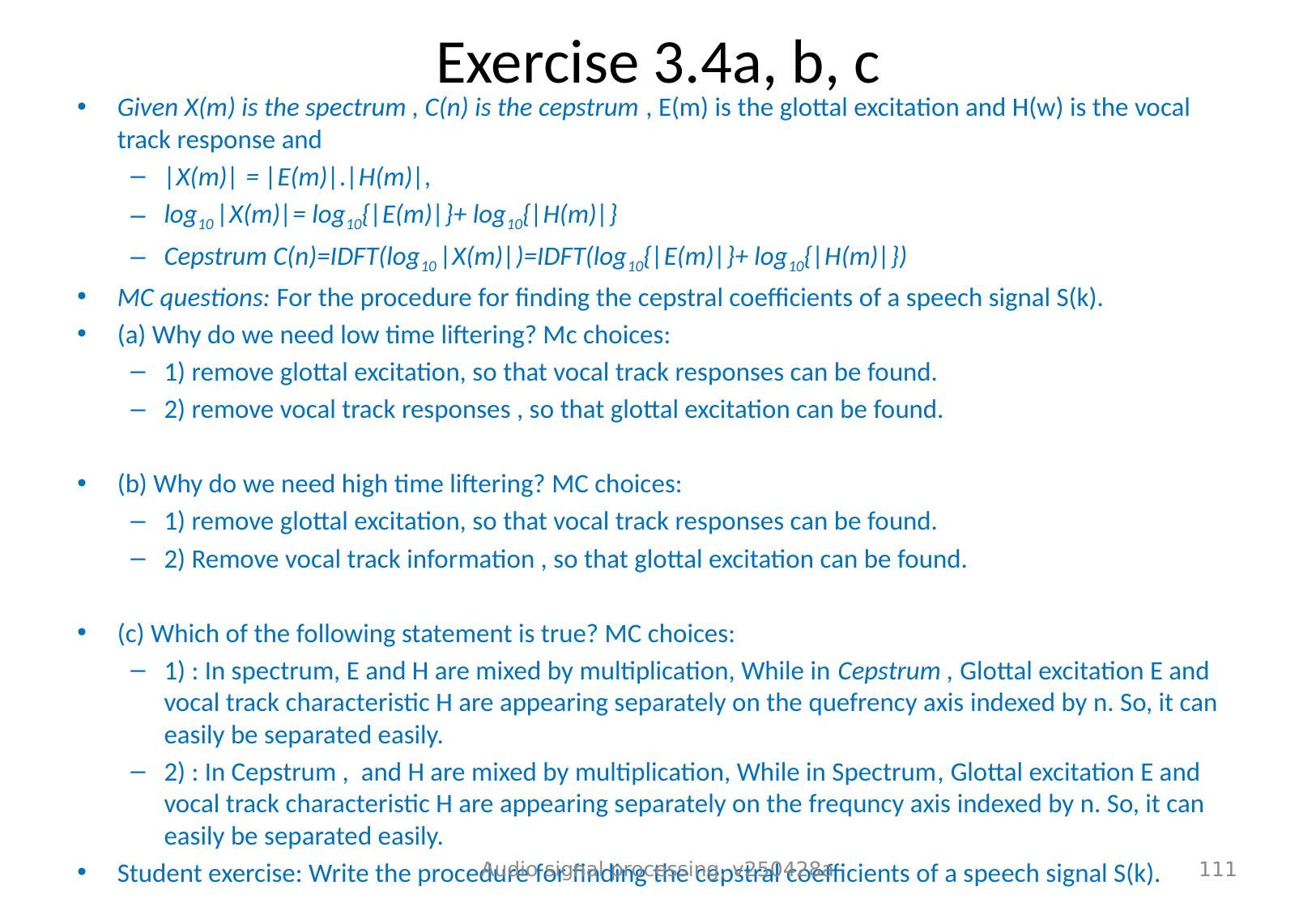

# Exercise 3.4a, b, c
Given X(m) is the spectrum , C(n) is the cepstrum , E(m) is the glottal excitation and H(w) is the vocal track response and
|X(m)| = |E(m)|.|H(m)|,
log10 |X(m)|= log10{|E(m)|}+ log10{|H(m)|}
Cepstrum C(n)=IDFT(log10 |X(m)|)=IDFT(log10{|E(m)|}+ log10{|H(m)|})
MC questions: For the procedure for finding the cepstral coefficients of a speech signal S(k).
(a) Why do we need low time liftering? Mc choices:
1) remove glottal excitation, so that vocal track responses can be found.
2) remove vocal track responses , so that glottal excitation can be found.

(b) Why do we need high time liftering? MC choices:
1) remove glottal excitation, so that vocal track responses can be found.
2) Remove vocal track information , so that glottal excitation can be found.

(c) Which of the following statement is true? MC choices:
1) : In spectrum, E and H are mixed by multiplication, While in Cepstrum , Glottal excitation E and vocal track characteristic H are appearing separately on the quefrency axis indexed by n. So, it can easily be separated easily.
2) : In Cepstrum ,  and H are mixed by multiplication, While in Spectrum, Glottal excitation E and vocal track characteristic H are appearing separately on the frequncy axis indexed by n. So, it can easily be separated easily.
Student exercise: Write the procedure for finding the cepstral coefficients of a speech signal S(k).

Audio signal processing, v250428a
111